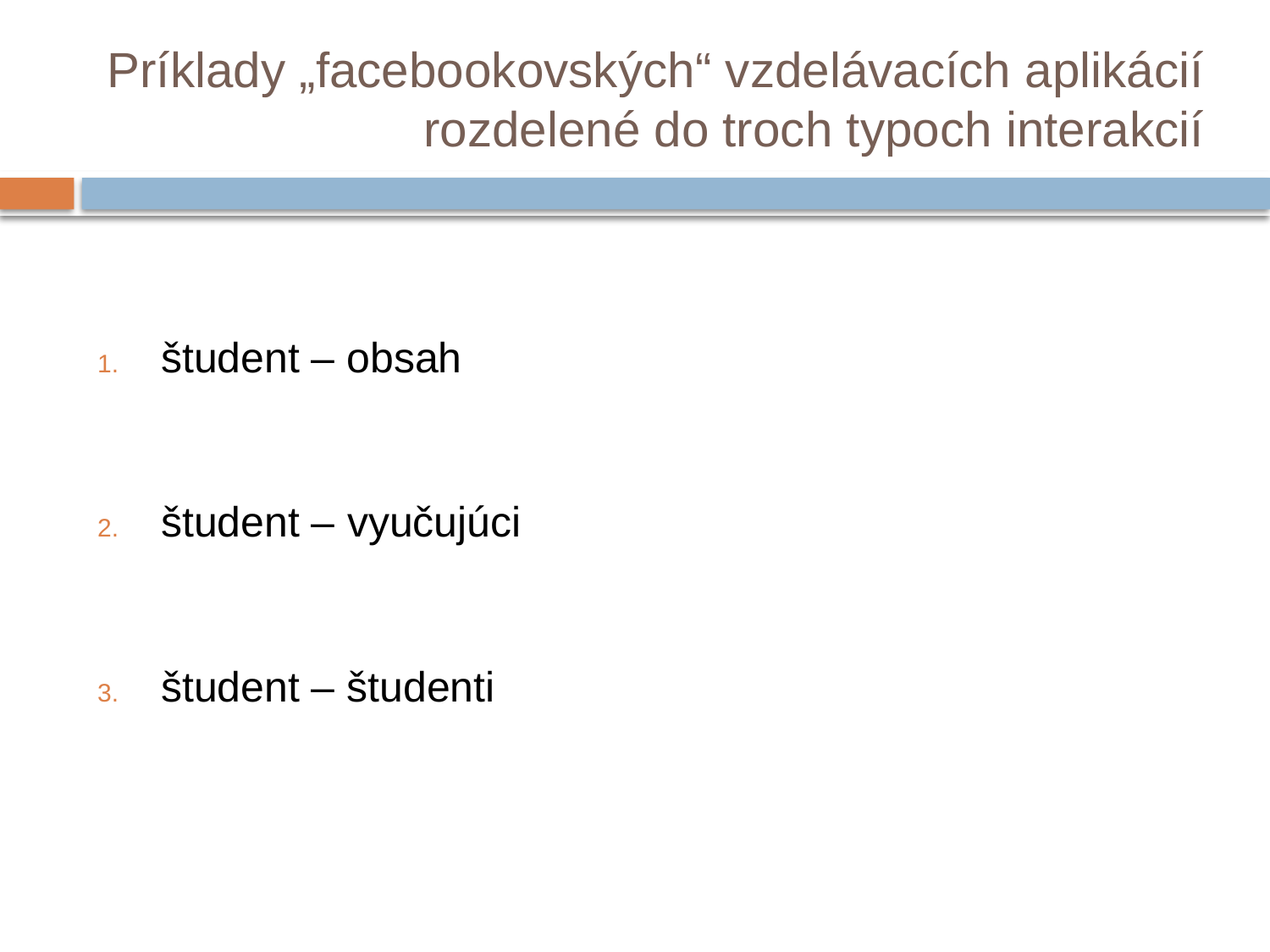

# Príklady „facebookovských“ vzdelávacích aplikácií rozdelené do troch typoch interakcií
študent – obsah
študent – vyučujúci
študent – študenti